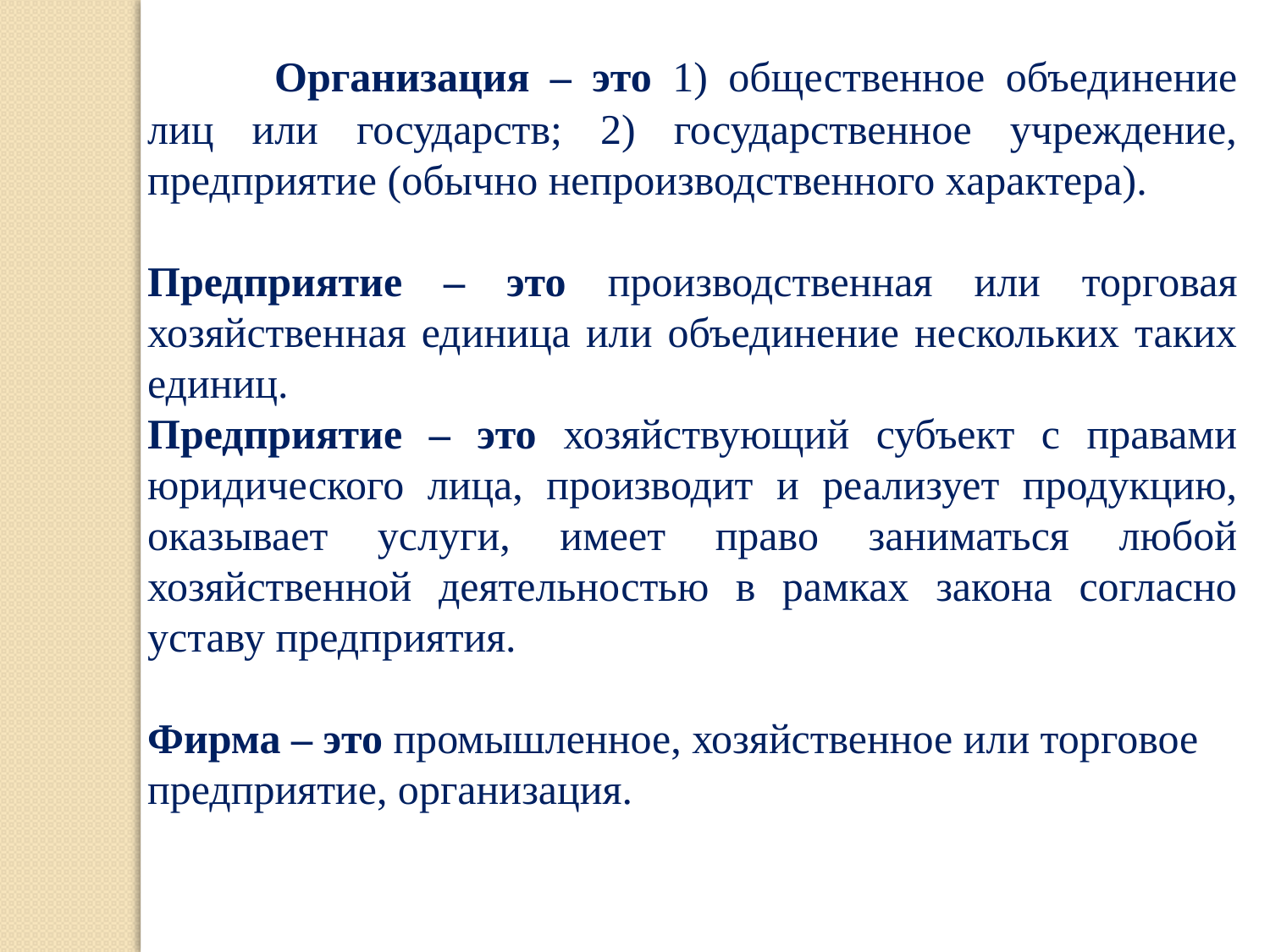

Организация – это 1) общественное объединение лиц или государств; 2) государственное учреждение, предприятие (обычно непроизводственного характера).

Предприятие – это производственная или торговая хозяйственная единица или объединение нескольких таких единиц.
Предприятие – это хозяйствующий субъект с правами юридического лица, производит и реализует продукцию, оказывает услуги, имеет право заниматься любой хозяйственной деятельностью в рамках закона согласно уставу предприятия.

Фирма – это промышленное, хозяйственное или торговое
предприятие, организация.